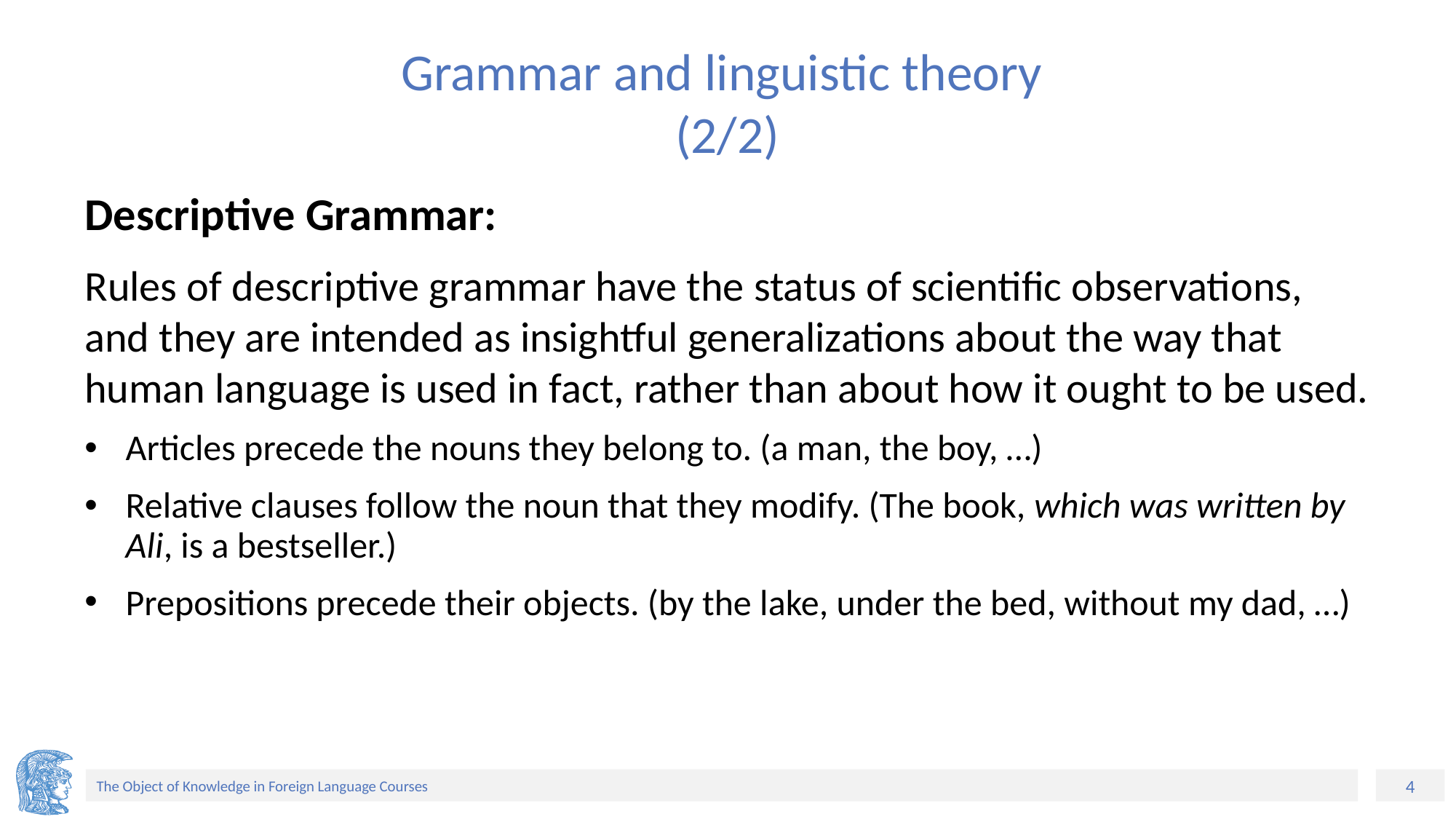

# Grammar and linguistic theory (2/2)
Descriptive Grammar:
Rules of descriptive grammar have the status of scientific observations, and they are intended as insightful generalizations about the way that human language is used in fact, rather than about how it ought to be used.
Articles precede the nouns they belong to. (a man, the boy, …)
Relative clauses follow the noun that they modify. (The book, which was written by Ali, is a bestseller.)
Prepositions precede their objects. (by the lake, under the bed, without my dad, …)